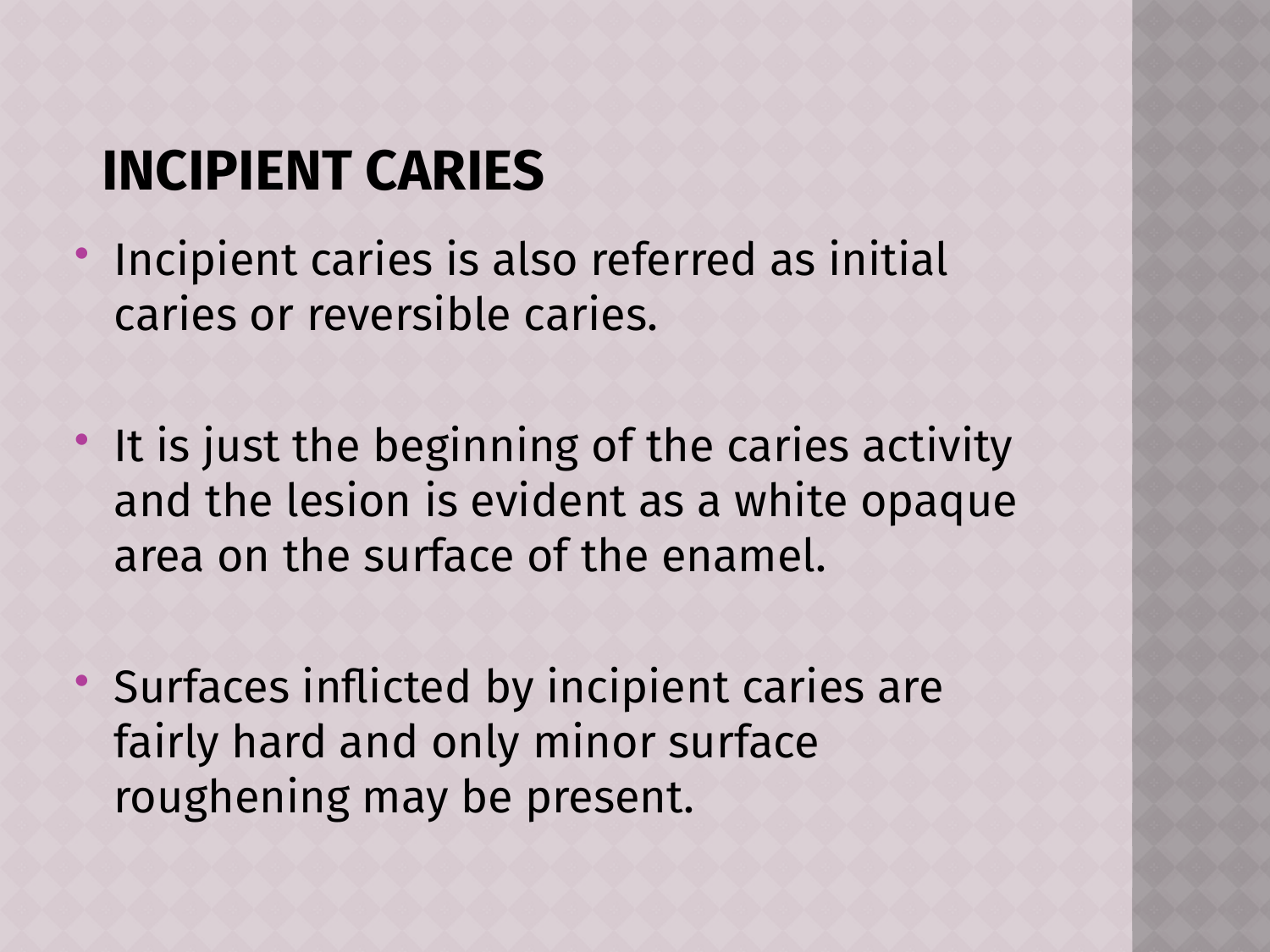

# incipient caries
Incipient caries is also referred as initial caries or reversible caries.

It is just the beginning of the caries activity and the lesion is evident as a white opaque area on the surface of the enamel.

Surfaces inflicted by incipient caries are fairly hard and only minor surface roughening may be present.